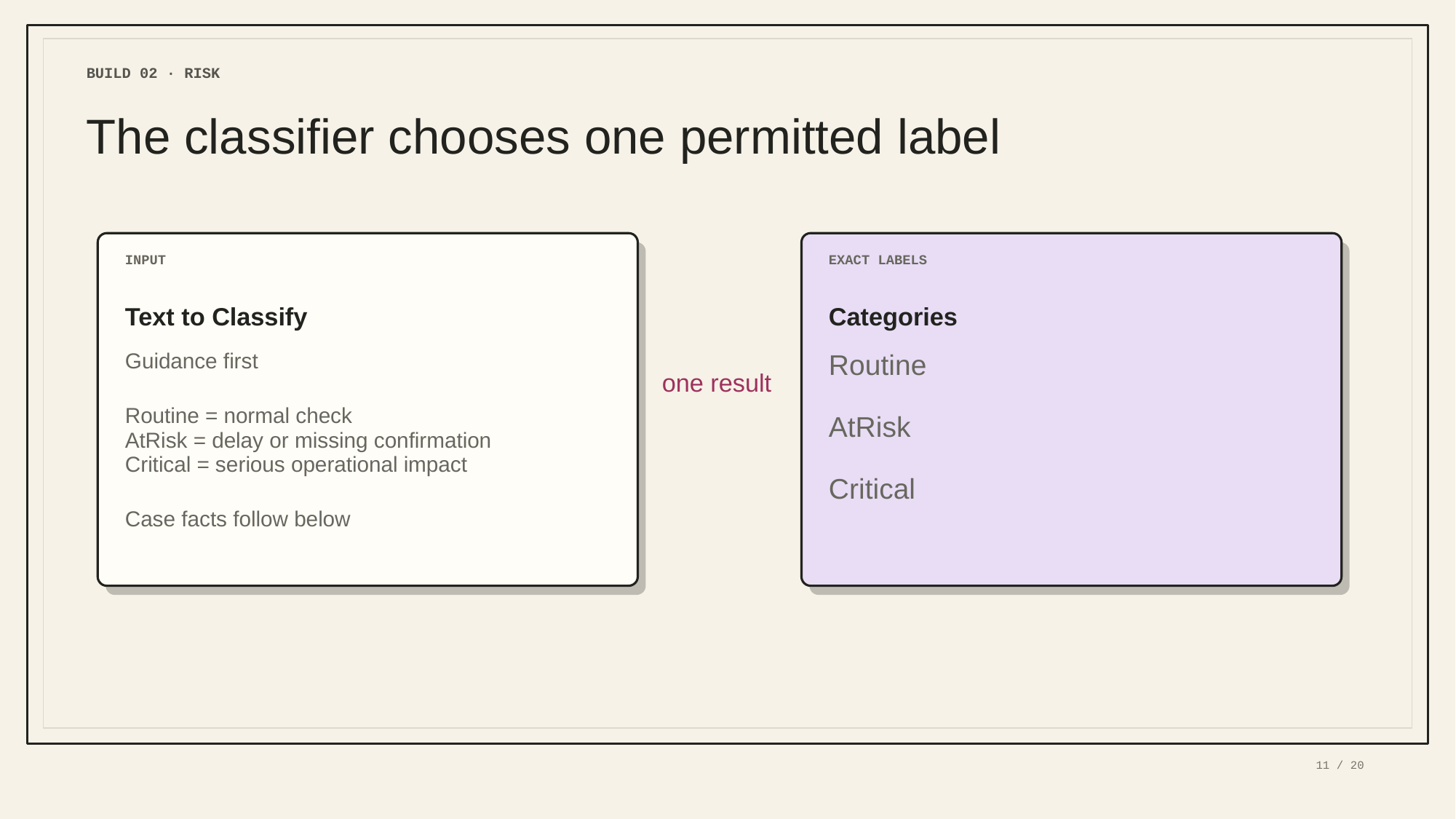

BUILD 02 · RISK
The classifier chooses one permitted label

INPUT
EXACT LABELS
Text to Classify
Categories
Guidance first

Routine = normal check
AtRisk = delay or missing confirmation
Critical = serious operational impact

Case facts follow below
Routine

AtRisk

Critical
one result
11 / 20